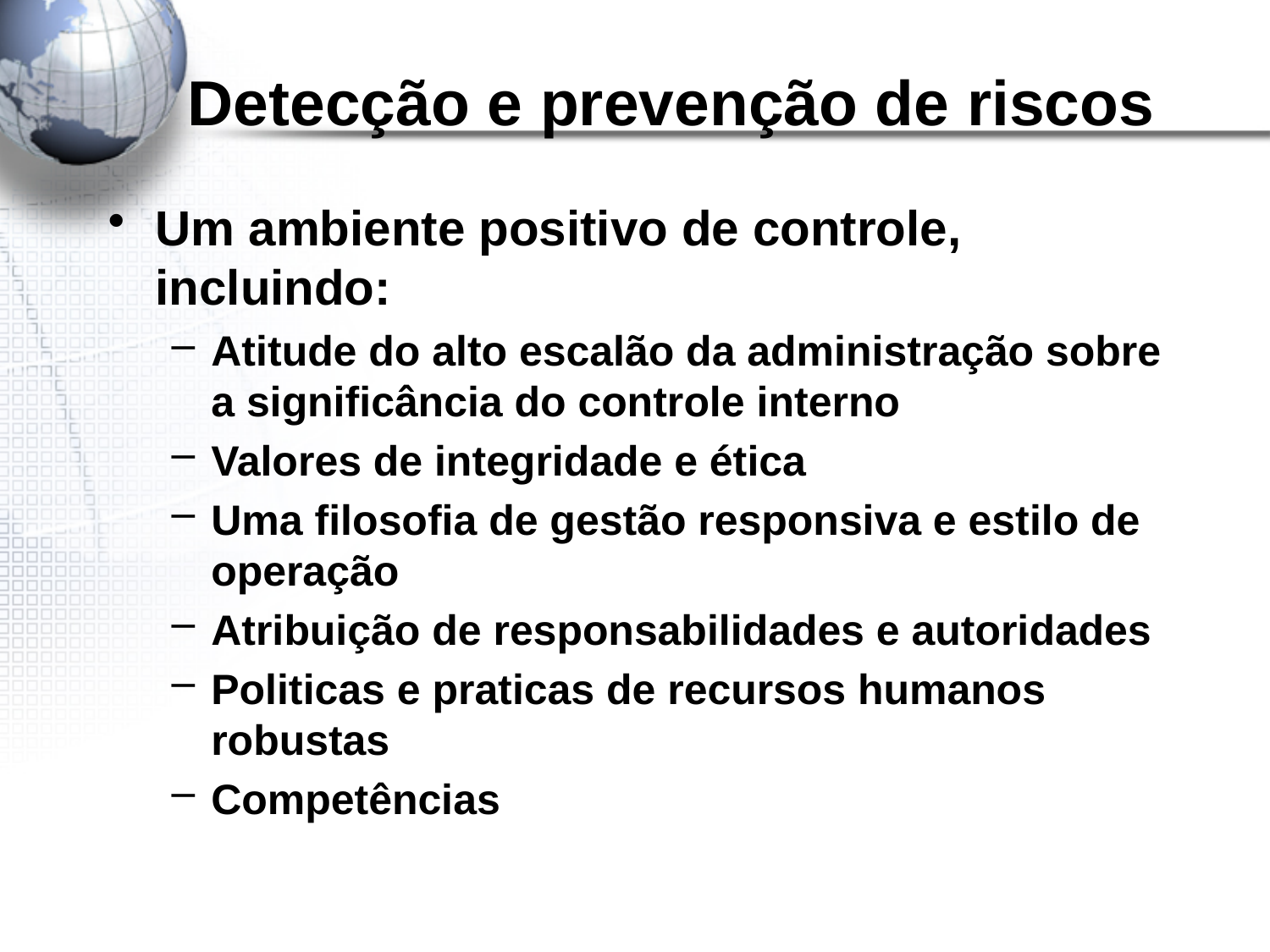

# Detecção e prevenção de riscos
Um ambiente positivo de controle, incluindo:
Atitude do alto escalão da administração sobre a significância do controle interno
Valores de integridade e ética
Uma filosofia de gestão responsiva e estilo de operação
Atribuição de responsabilidades e autoridades
Politicas e praticas de recursos humanos robustas
Competências